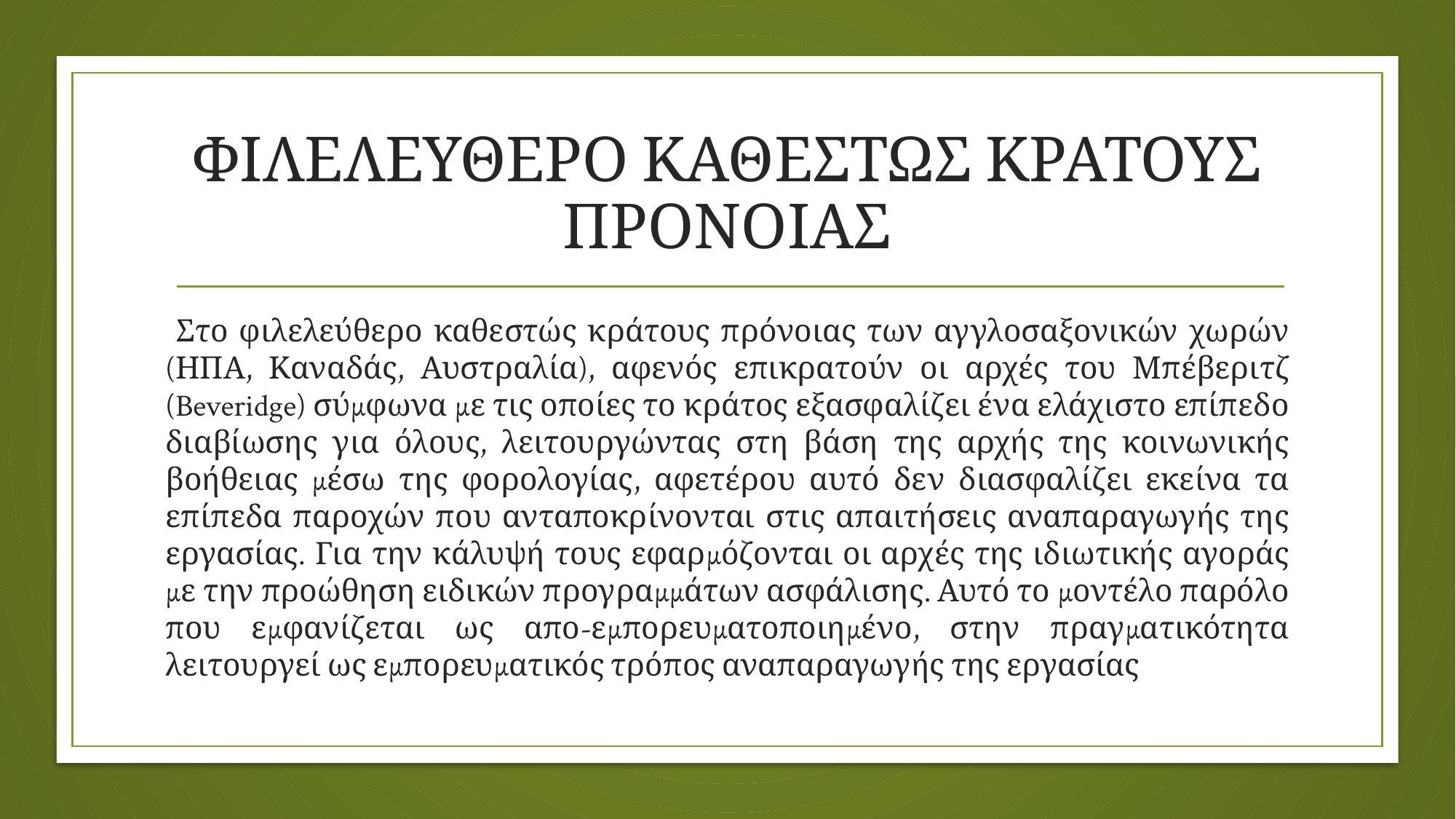

# ΦΙΛΕΛΕΥΘΕΡΟ ΚΑΘΕΣΤΩΣ ΚΡΑΤΟΥΣ ΠΡΟΝΟΙΑΣ
 Στο φιλελεύθερο καθεστώς κράτους πρόνοιας των αγγλοσαξονικών χωρών (ΗΠΑ, Καναδάς, Αυστραλία), αφενός επικρατούν οι αρχές του Μπέβεριτζ (Beveridge) σύμφωνα με τις οποίες το κράτος εξασφαλίζει ένα ελάχιστο επίπεδο διαβίωσης για όλους, λειτουργώντας στη βάση της αρχής της κοινωνικής βοήθειας μέσω της φορολογίας, αφετέρου αυτό δεν διασφαλίζει εκείνα τα επίπεδα παροχών που ανταποκρίνονται στις απαιτήσεις αναπαραγωγής της εργασίας. Για την κάλυψή τους εφαρμόζονται οι αρχές της ιδιωτικής αγοράς με την προώθηση ειδικών προγραμμάτων ασφάλισης. Αυτό το μοντέλο παρόλο που εμφανίζεται ως απο-εμπορευματοποιημένο, στην πραγματικότητα λειτουργεί ως εμπορευματικός τρόπος αναπαραγωγής της εργασίας